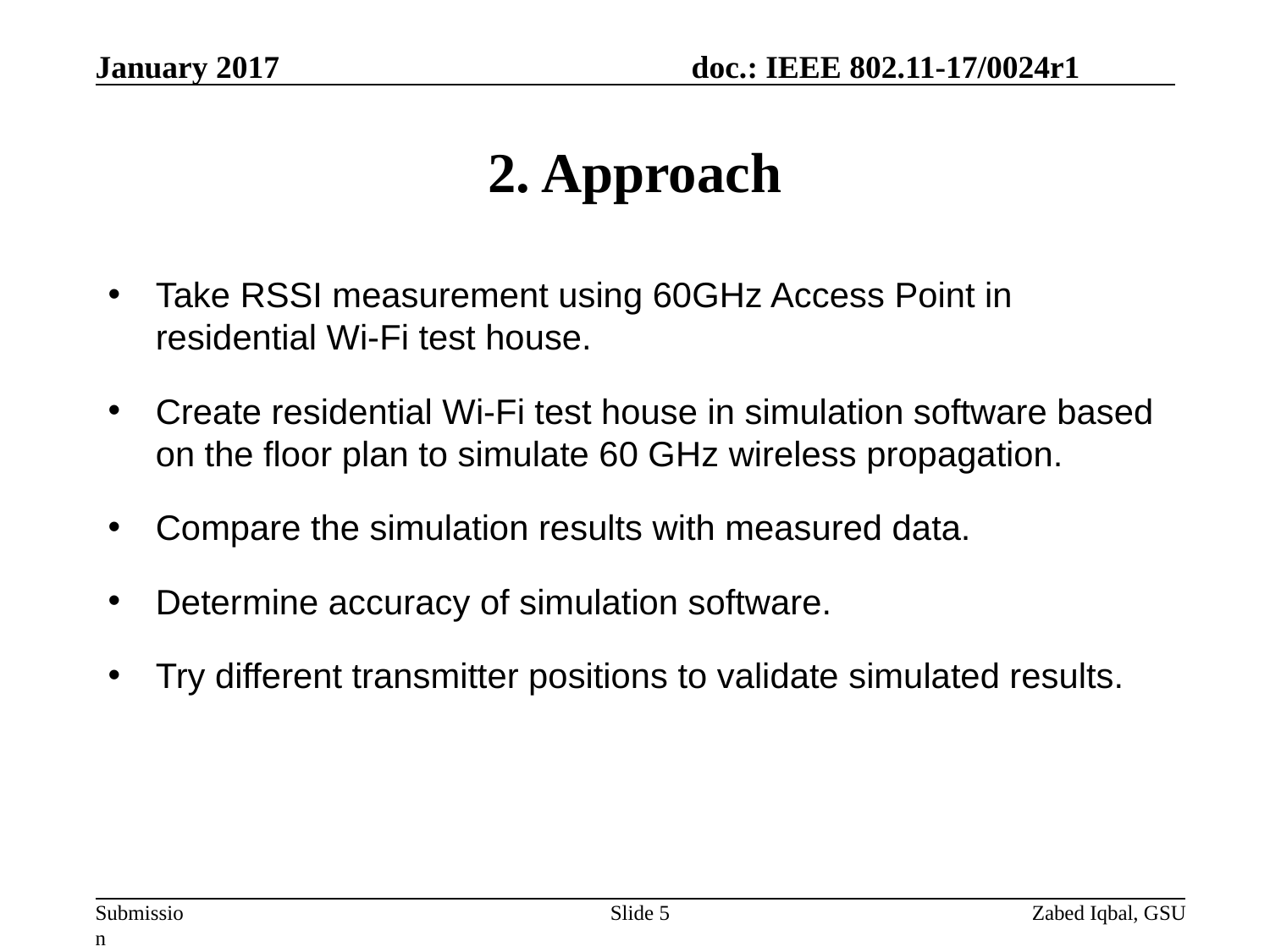

# 2. Approach
Take RSSI measurement using 60GHz Access Point in residential Wi-Fi test house.
Create residential Wi-Fi test house in simulation software based on the floor plan to simulate 60 GHz wireless propagation.
Compare the simulation results with measured data.
Determine accuracy of simulation software.
Try different transmitter positions to validate simulated results.